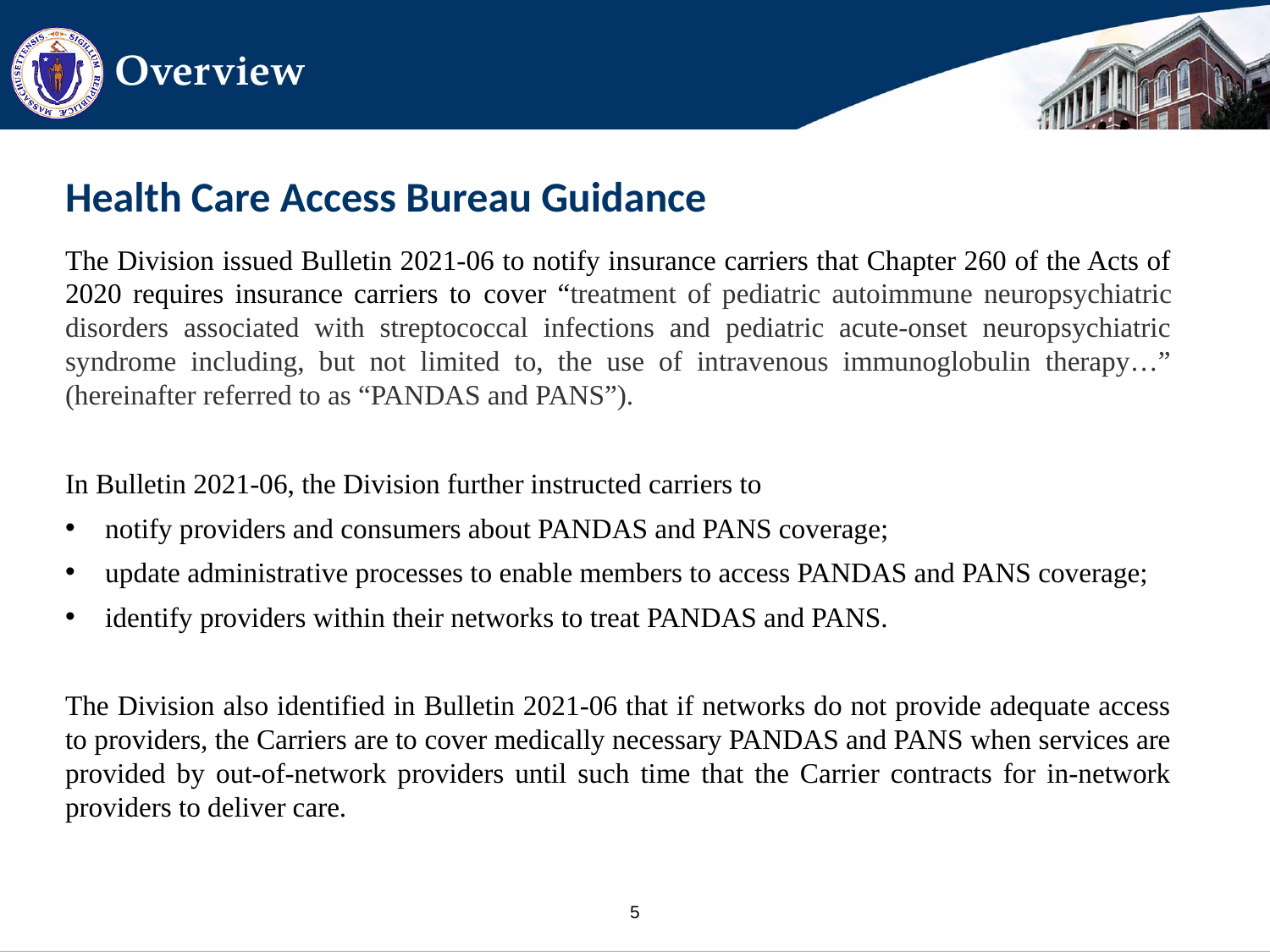

# Overview
Health Care Access Bureau Guidance
The Division issued Bulletin 2021-06 to notify insurance carriers that Chapter 260 of the Acts of 2020 requires insurance carriers to cover “treatment of pediatric autoimmune neuropsychiatric disorders associated with streptococcal infections and pediatric acute-onset neuropsychiatric syndrome including, but not limited to, the use of intravenous immunoglobulin therapy…” (hereinafter referred to as “PANDAS and PANS”).

In Bulletin 2021-06, the Division further instructed carriers to
notify providers and consumers about PANDAS and PANS coverage;
update administrative processes to enable members to access PANDAS and PANS coverage;
identify providers within their networks to treat PANDAS and PANS.

The Division also identified in Bulletin 2021-06 that if networks do not provide adequate access to providers, the Carriers are to cover medically necessary PANDAS and PANS when services are provided by out-of-network providers until such time that the Carrier contracts for in-network providers to deliver care.